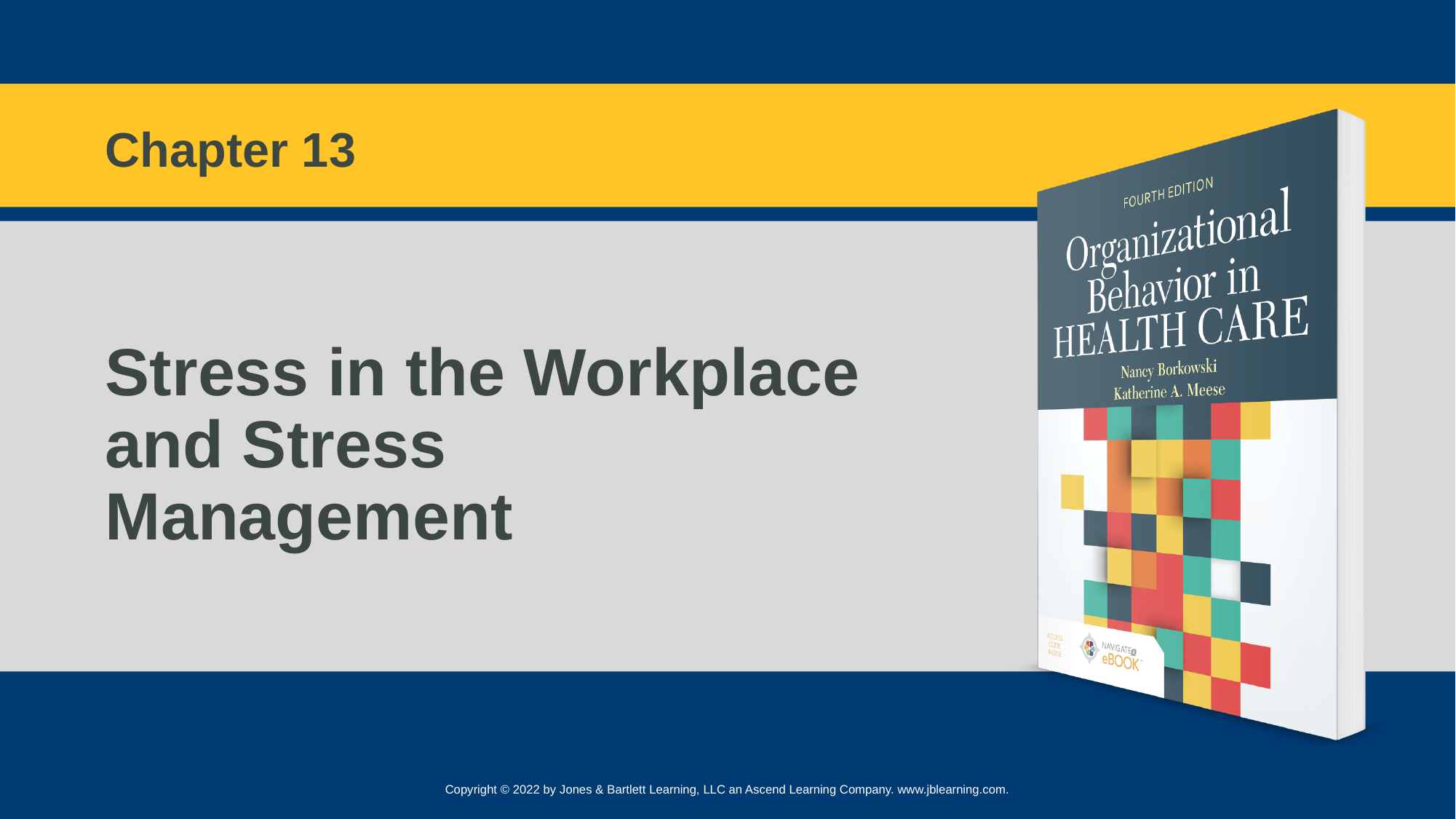

Chapter 13
# Stress in the Workplace and Stress Management